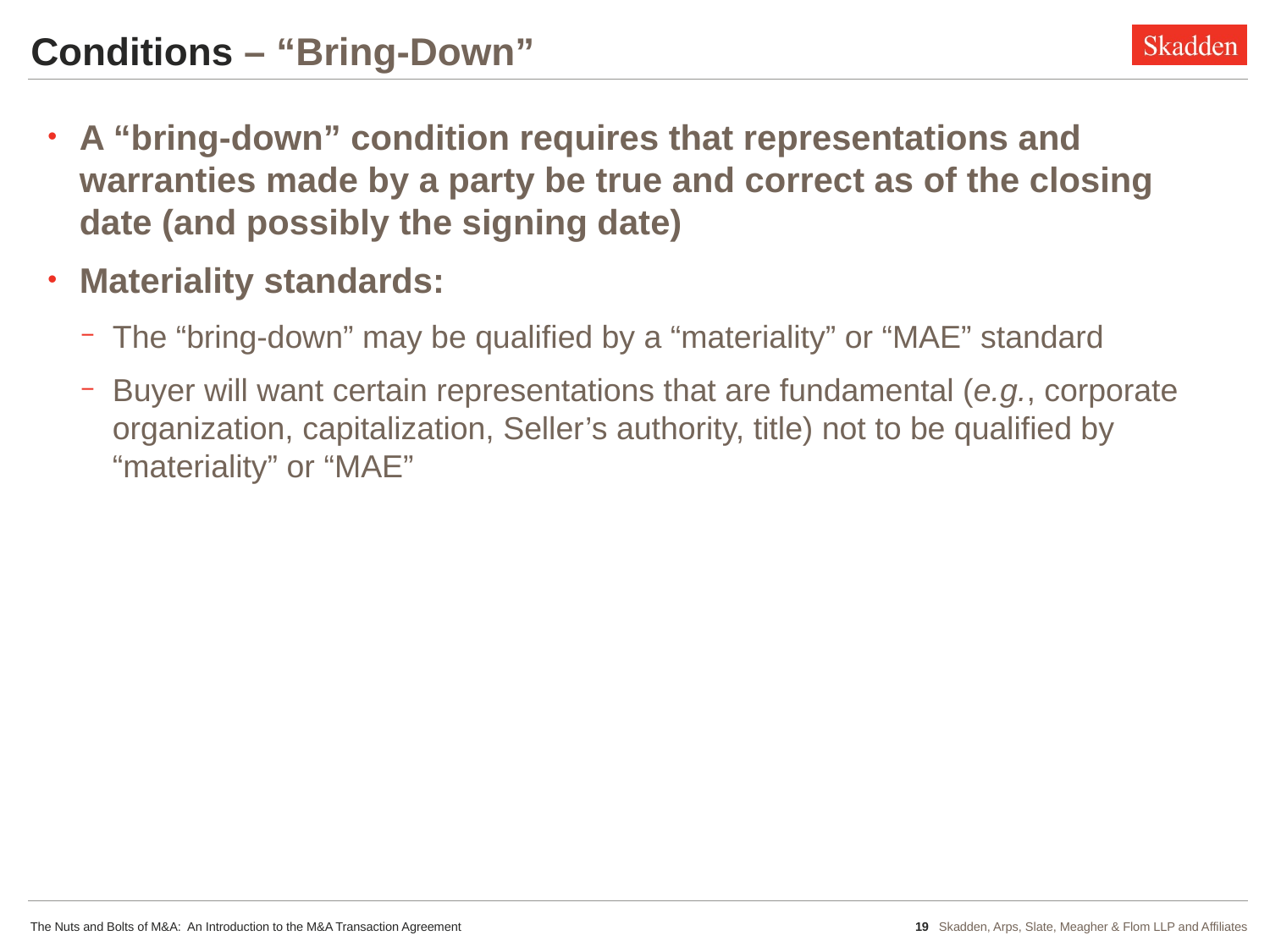

# Conditions – “Bring-Down”
A “bring-down” condition requires that representations and warranties made by a party be true and correct as of the closing date (and possibly the signing date)
Materiality standards:
The “bring-down” may be qualified by a “materiality” or “MAE” standard
Buyer will want certain representations that are fundamental (e.g., corporate organization, capitalization, Seller’s authority, title) not to be qualified by “materiality” or “MAE”